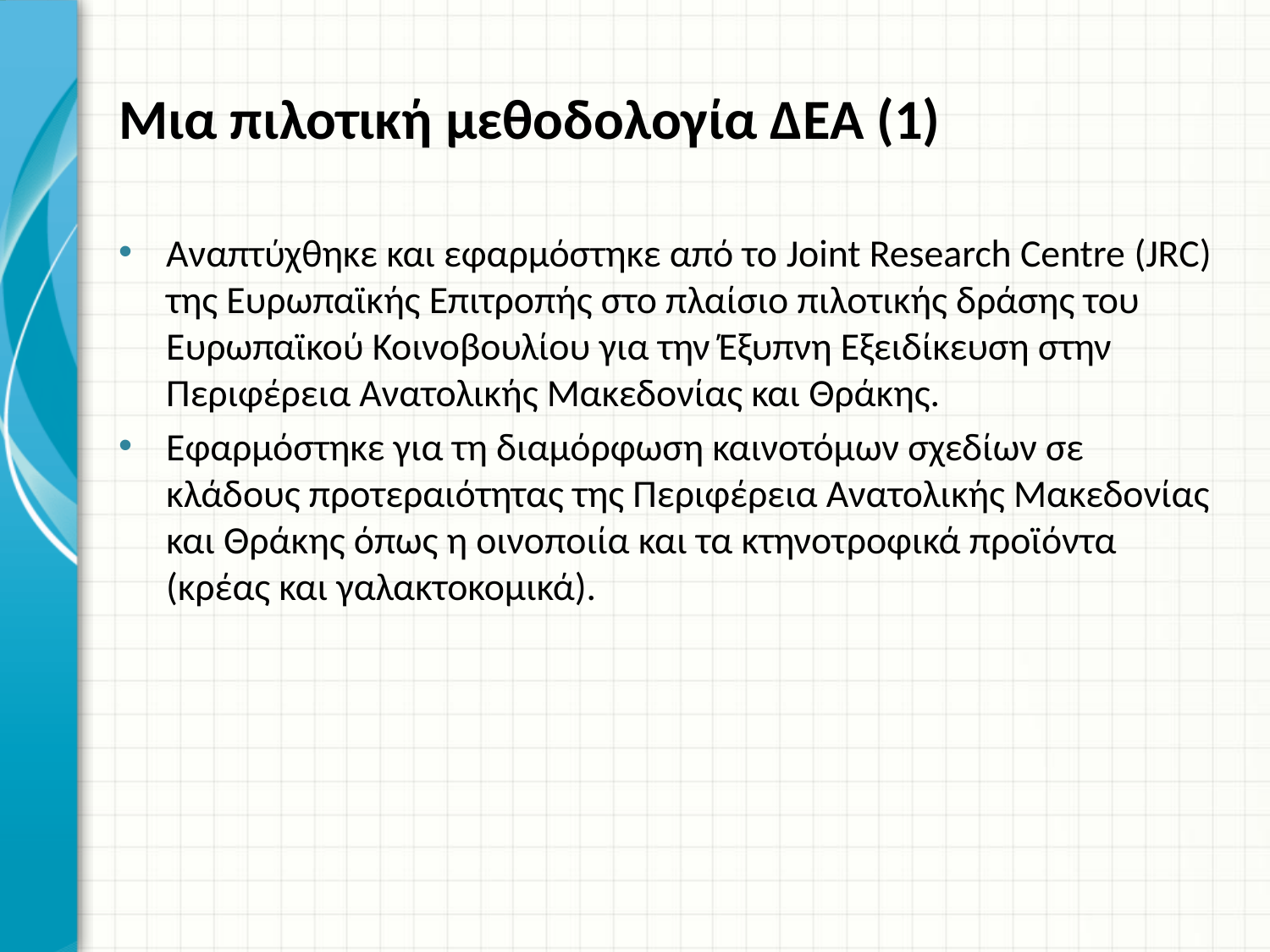

# Μια πιλοτική μεθοδολογία ΔΕΑ (1)
Αναπτύχθηκε και εφαρμόστηκε από το Joint Research Centre (JRC) της Ευρωπαϊκής Επιτροπής στο πλαίσιο πιλοτικής δράσης του Ευρωπαϊκού Κοινοβουλίου για την Έξυπνη Εξειδίκευση στην Περιφέρεια Ανατολικής Μακεδονίας και Θράκης.
Εφαρμόστηκε για τη διαμόρφωση καινοτόμων σχεδίων σε κλάδους προτεραιότητας της Περιφέρεια Ανατολικής Μακεδονίας και Θράκης όπως η οινοποιία και τα κτηνοτροφικά προϊόντα (κρέας και γαλακτοκομικά).